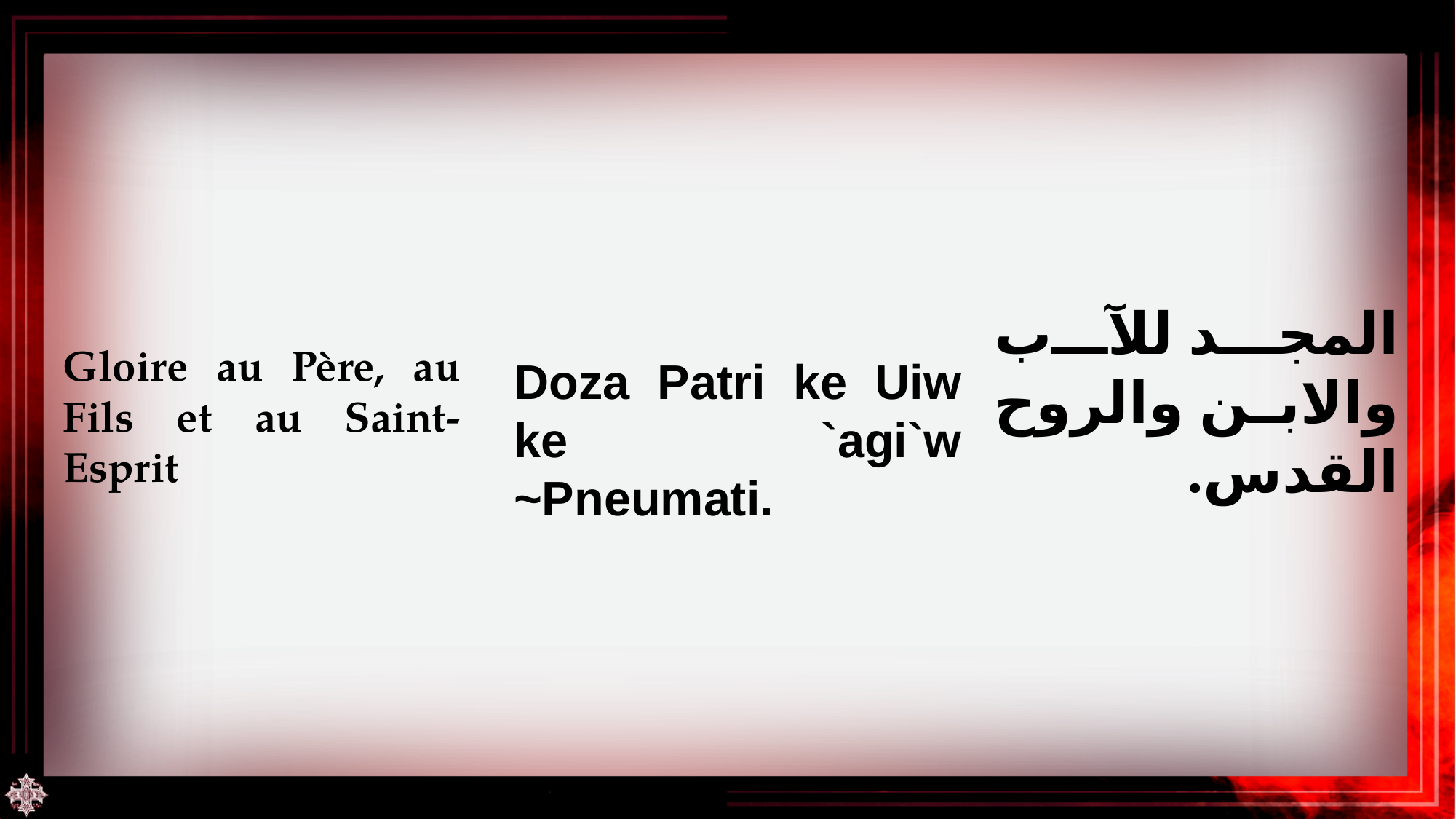

Gloire au Père, au Fils et au Saint-Esprit

المجد للآب والابن والروح القدس.
Doza Patri ke Uiw ke `agi`w ~Pneumati.